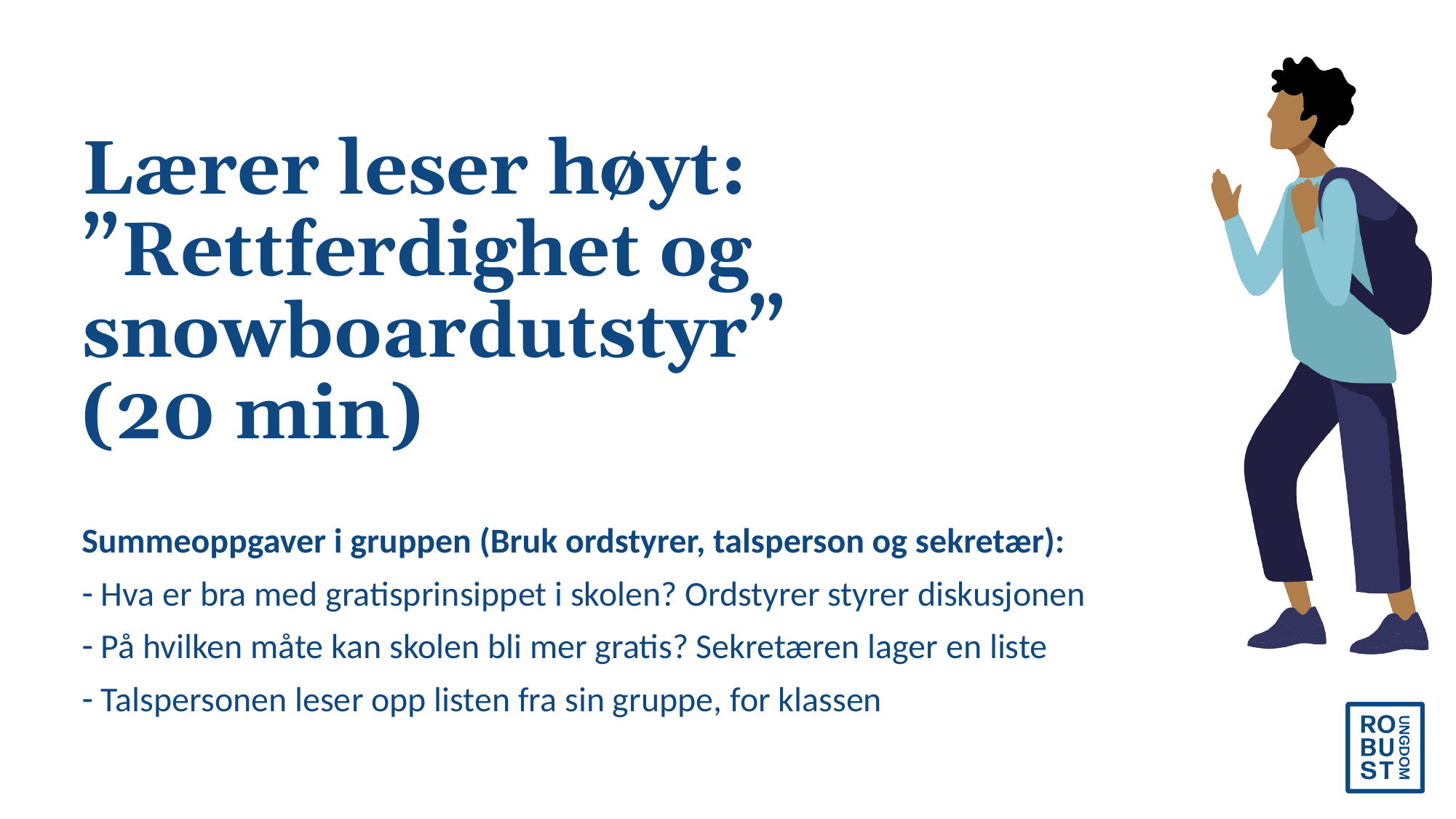

# Lærer leser høyt: ”Rettferdighet og snowboardutstyr” (20 min)

Summeoppgaver i gruppen (Bruk ordstyrer, talsperson og sekretær):
 Hva er bra med gratisprinsippet i skolen? Ordstyrer styrer diskusjonen
 På hvilken måte kan skolen bli mer gratis? Sekretæren lager en liste
 Talspersonen leser opp listen fra sin gruppe, for klassen